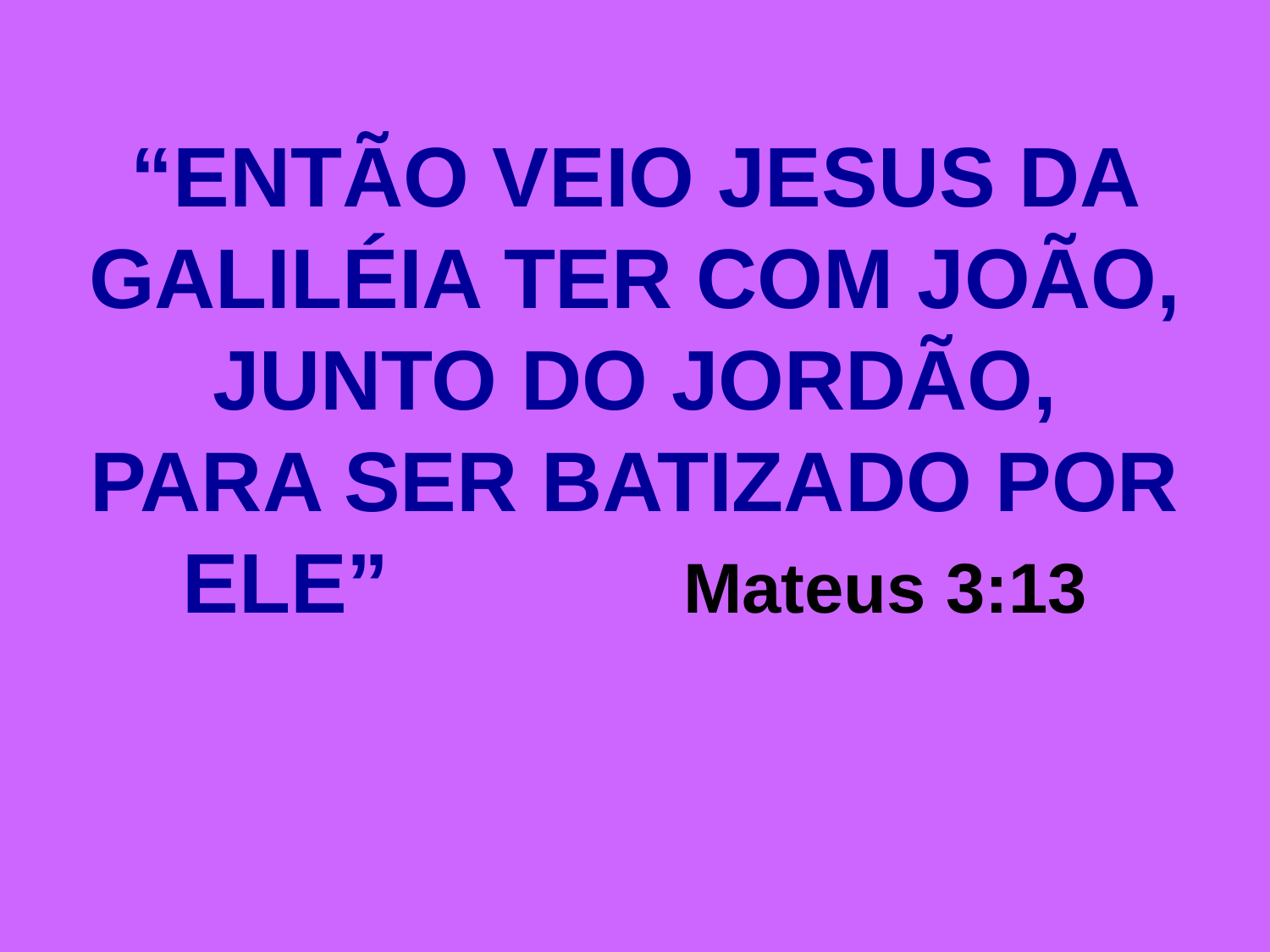

“ENTÃO VEIO JESUS DA GALILÉIA TER COM JOÃO, JUNTO DO JORDÃO, PARA SER BATIZADO POR ELE”               Mateus 3:13